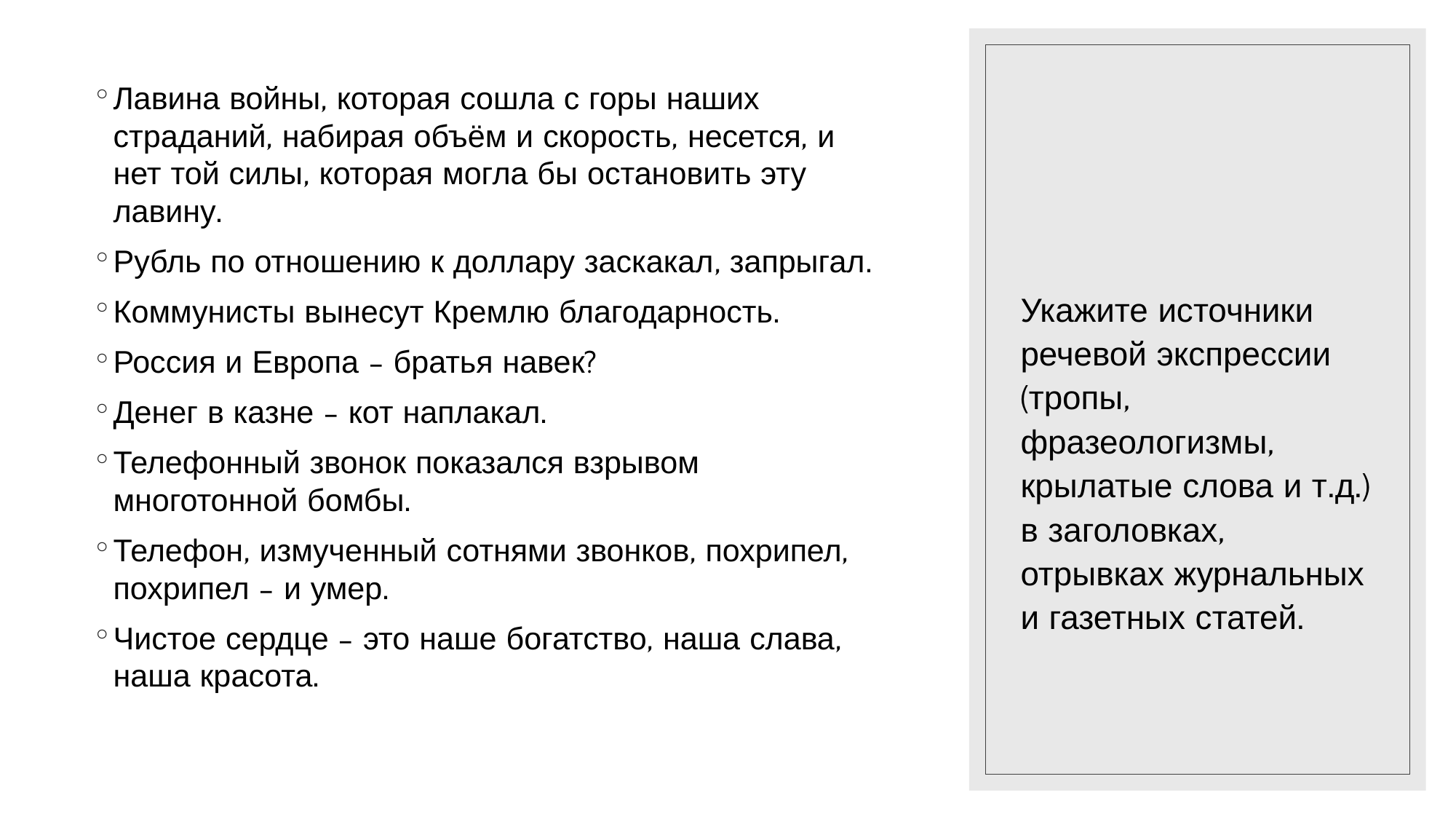

#
Лавина войны, которая сошла с горы наших страданий, набирая объём и скорость, несется, и нет той силы, которая могла бы остановить эту лавину.
Рубль по отношению к доллару заскакал, запрыгал.
Коммунисты вынесут Кремлю благодарность.
Россия и Европа – братья навек?
Денег в казне – кот наплакал.
Телефонный звонок показался взрывом многотонной бомбы.
Телефон, измученный сотнями звонков, похрипел, похрипел – и умер.
Чистое сердце – это наше богатство, наша слава, наша красота.
Укажите источники речевой экспрессии (тропы, фразеологизмы, крылатые слова и т.д.) в заголовках, отрывках журнальных и газетных статей.